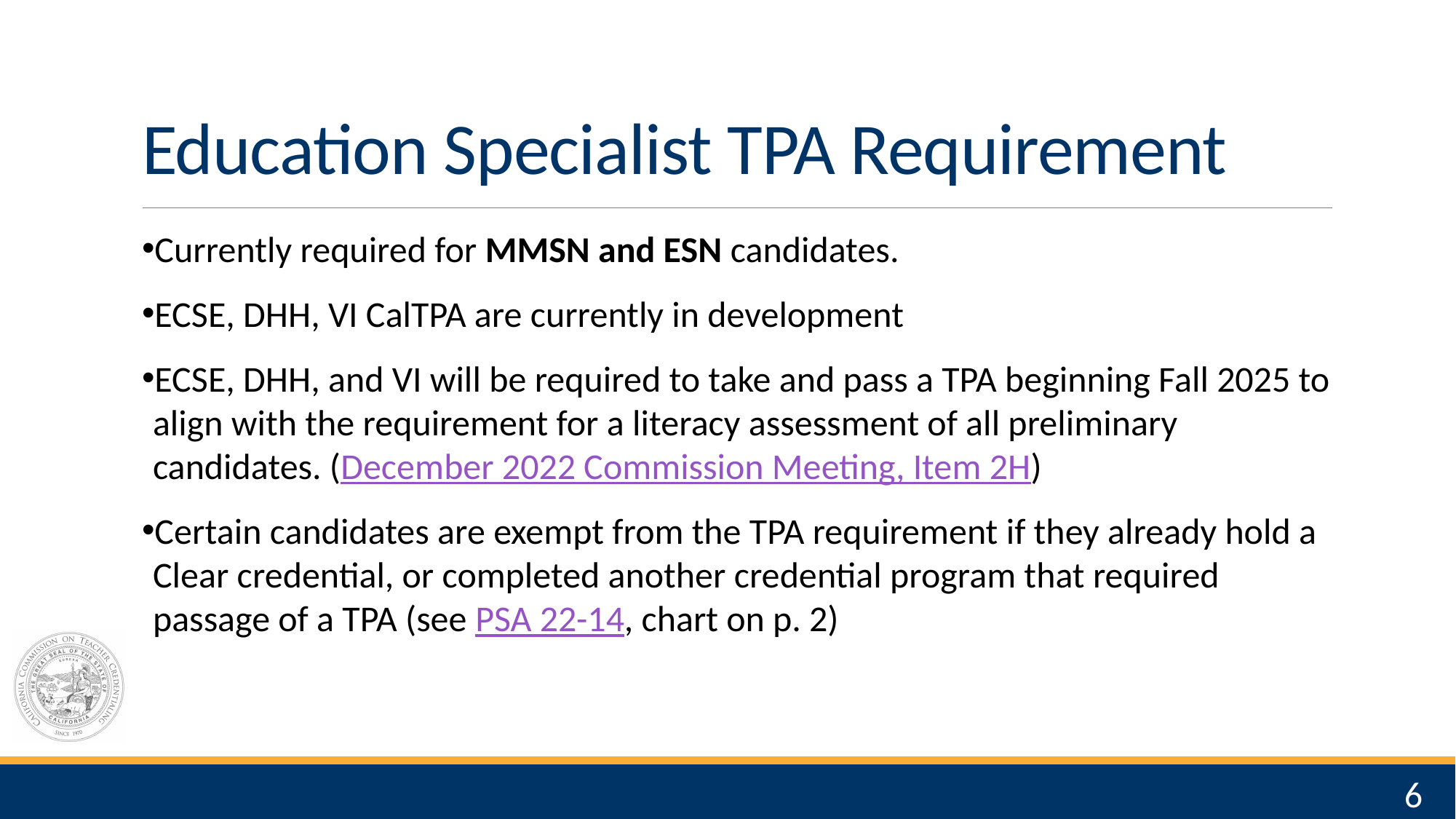

# Education Specialist TPA Requirement
Currently required for MMSN and ESN candidates.
ECSE, DHH, VI CalTPA are currently in development
ECSE, DHH, and VI will be required to take and pass a TPA beginning Fall 2025 to align with the requirement for a literacy assessment of all preliminary candidates. (December 2022 Commission Meeting, Item 2H)
Certain candidates are exempt from the TPA requirement if they already hold a Clear credential, or completed another credential program that required passage of a TPA (see PSA 22-14, chart on p. 2)
6